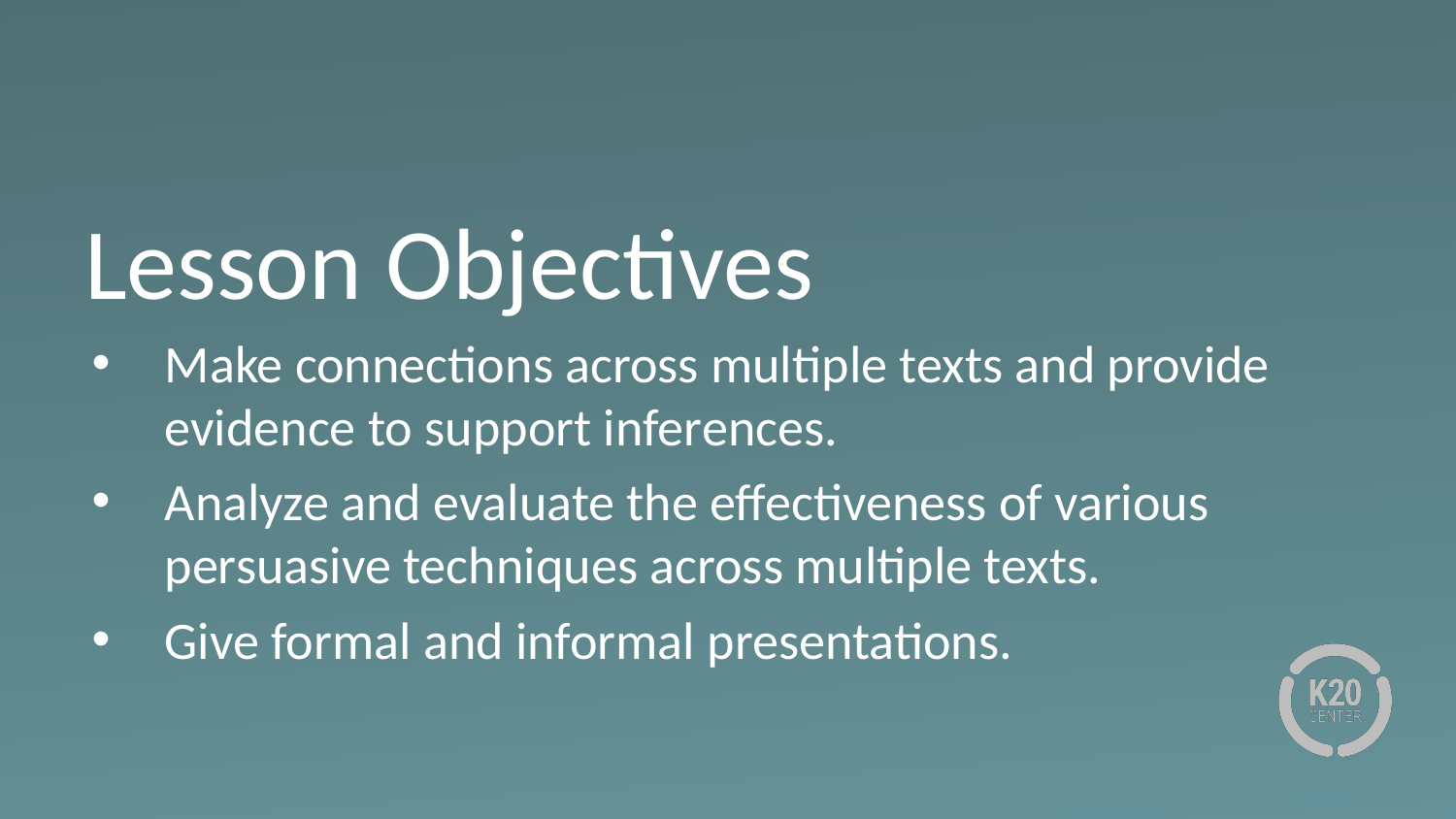

# Lesson Objectives
Make connections across multiple texts and provide evidence to support inferences.
Analyze and evaluate the effectiveness of various persuasive techniques across multiple texts.
Give formal and informal presentations.